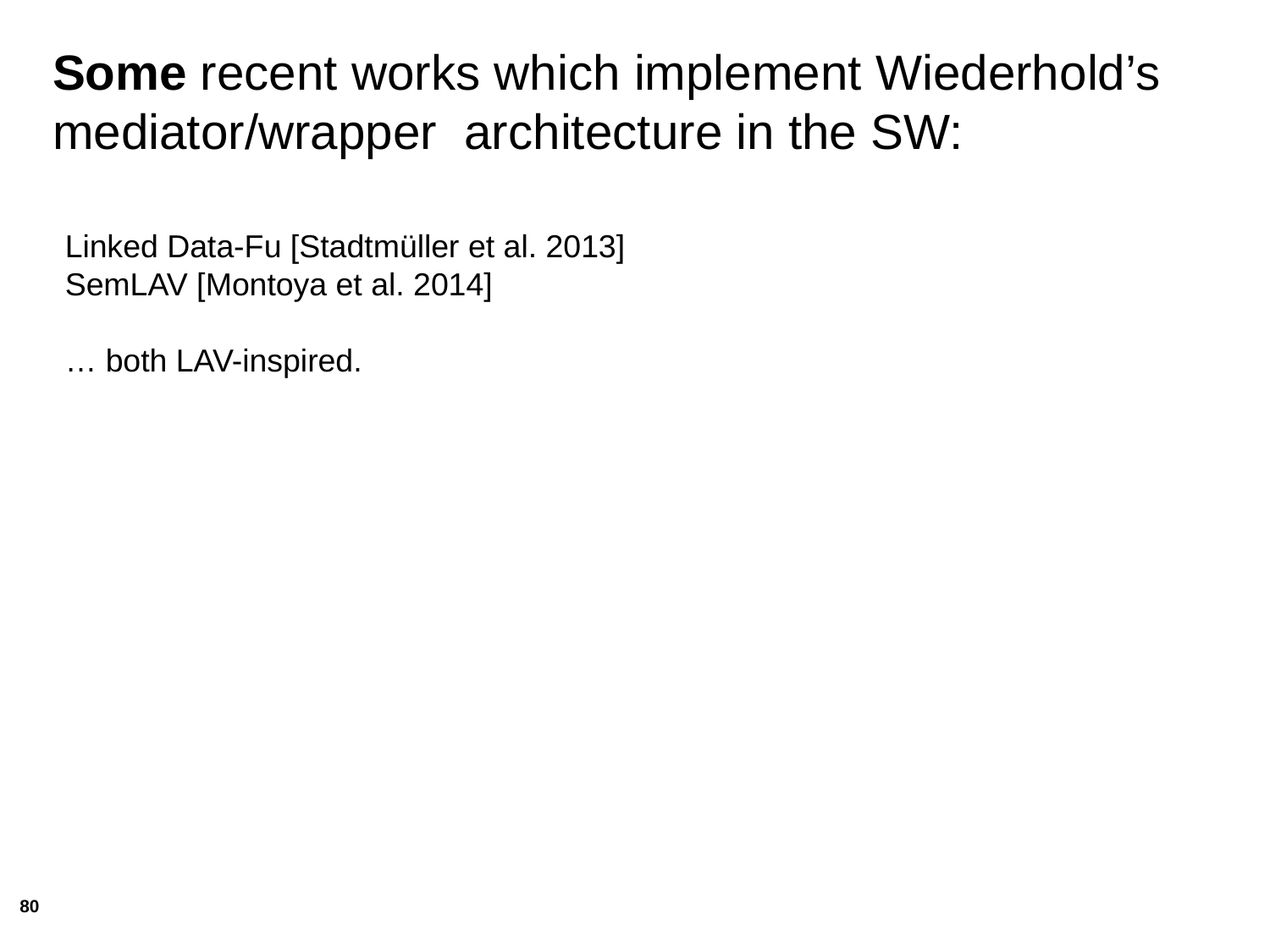

# Some recent works which implement Wiederhold’s mediator/wrapper  architecture in the SW:
Linked Data-Fu [Stadtmüller et al. 2013]
SemLAV [Montoya et al. 2014]

… both LAV-inspired.